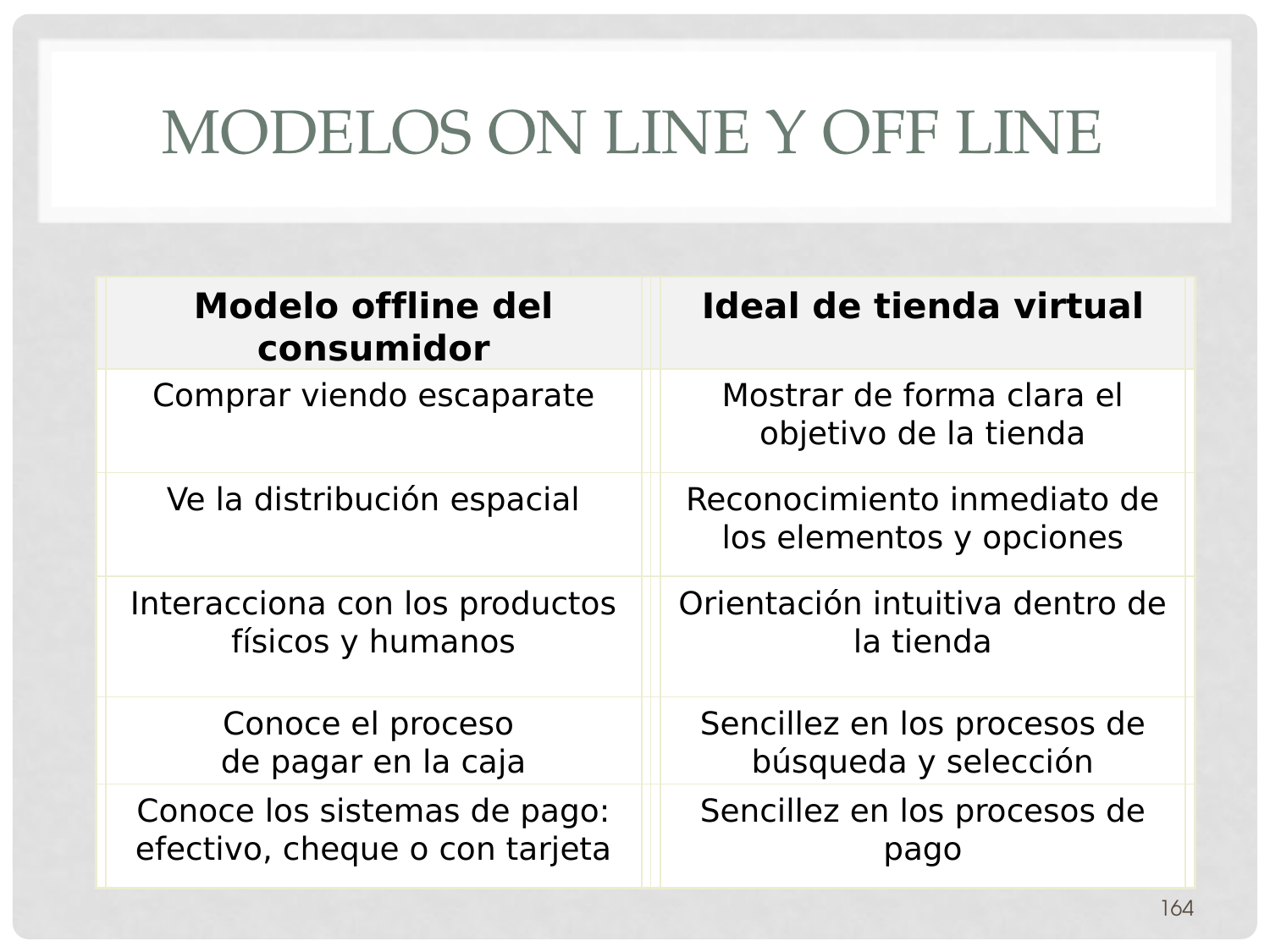

# Modelos On line y Off line

Modelo offline del consumidor

Ideal de tienda virtual

Comprar viendo escaparate

Mostrar de forma clara el objetivo de la tienda

Ve la distribución espacial

Reconocimiento inmediato de los elementos y opciones

Interacciona con los productos físicos y humanos

Orientación intuitiva dentro de la tienda

Conoce el proceso
de pagar en la caja

Sencillez en los procesos de búsqueda y selección

Conoce los sistemas de pago: efectivo, cheque o con tarjeta

Sencillez en los procesos de pago

164